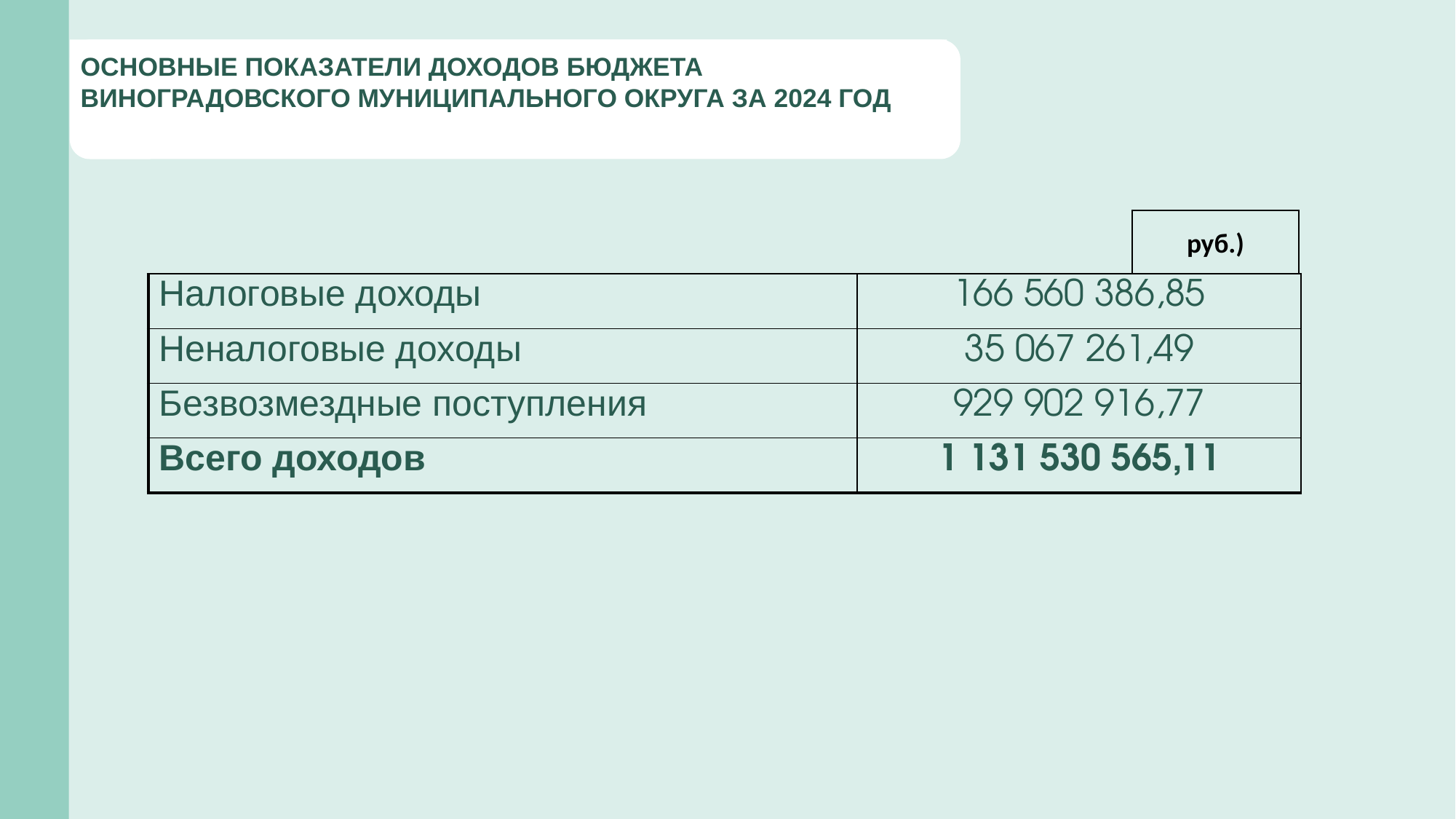

ОСНОВНЫЕ ПОКАЗАТЕЛИ ДОХОДОВ БЮДЖЕТА ВИНОГРАДОВСКОГО МУНИЦИПАЛЬНОГО ОКРУГА ЗА 2024 ГОД

руб.)
| Налоговые доходы | 166 560 386,85 |
| --- | --- |
| Неналоговые доходы | 35 067 261,49 |
| Безвозмездные поступления | 929 902 916,77 |
| Всего доходов | 1 131 530 565,11 |